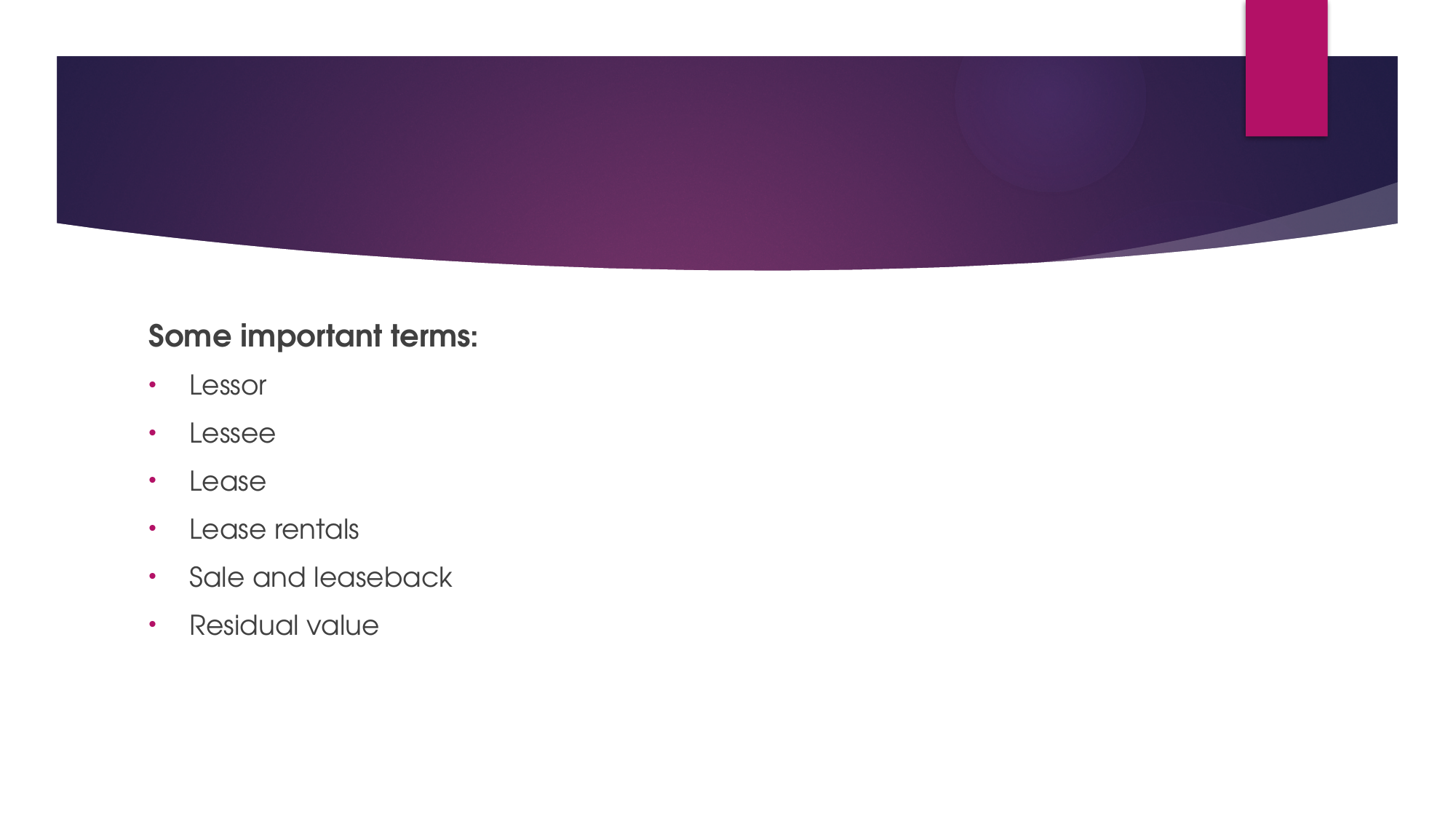

#
Some important terms:
Lessor
Lessee
Lease
Lease rentals
Sale and leaseback
Residual value